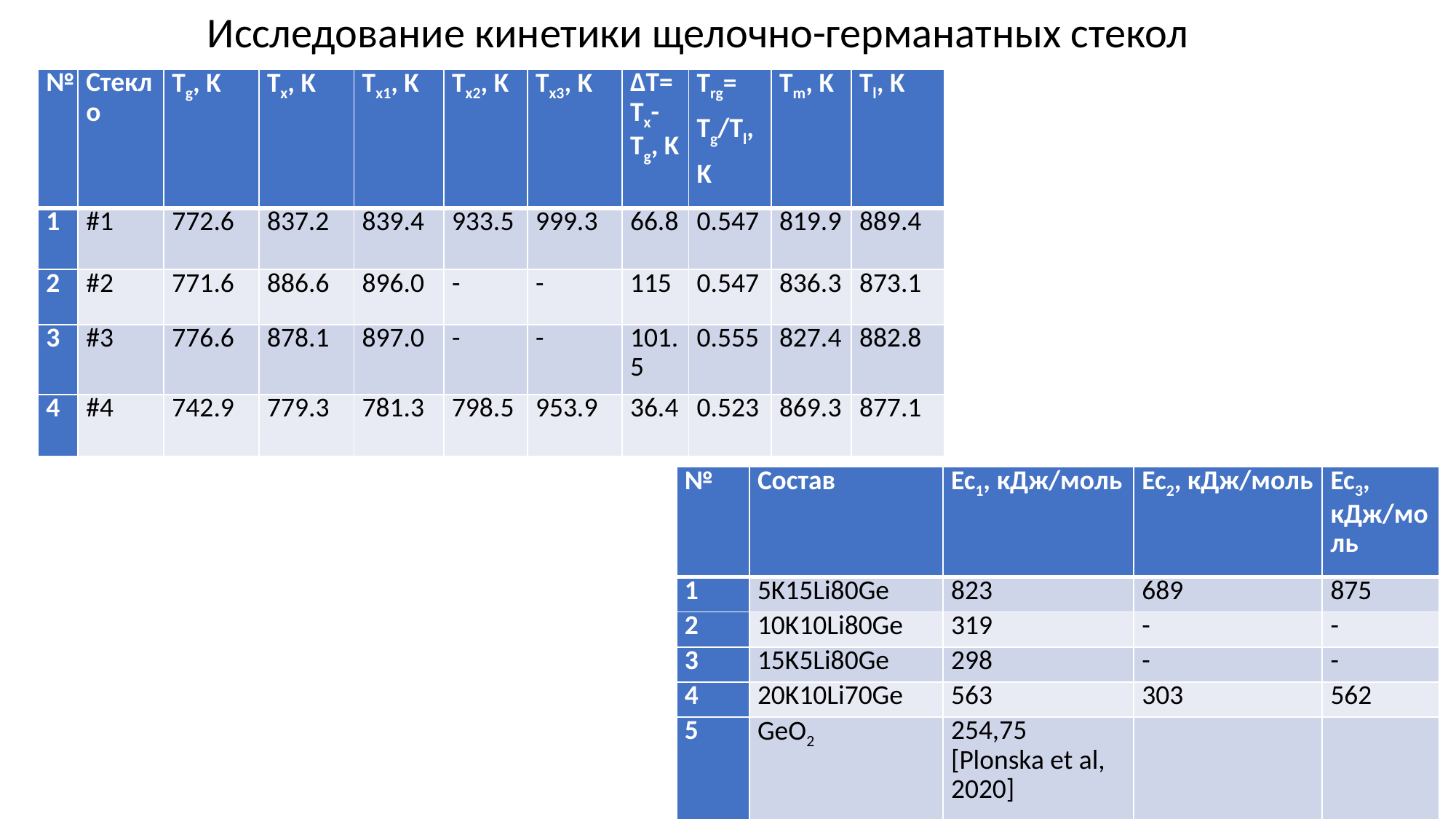

Исследование кинетики щелочно-германатных стекол
| № | Стекло | Tg, K | Tx, K | Tx1, K | Tx2, K | Tx3, K | ∆T=Tx-Tg, K | Trg= Tg/Tl, K | Tm, K | Tl, K |
| --- | --- | --- | --- | --- | --- | --- | --- | --- | --- | --- |
| 1 | #1 | 772.6 | 837.2 | 839.4 | 933.5 | 999.3 | 66.8 | 0.547 | 819.9 | 889.4 |
| 2 | #2 | 771.6 | 886.6 | 896.0 | - | - | 115 | 0.547 | 836.3 | 873.1 |
| 3 | #3 | 776.6 | 878.1 | 897.0 | - | - | 101.5 | 0.555 | 827.4 | 882.8 |
| 4 | #4 | 742.9 | 779.3 | 781.3 | 798.5 | 953.9 | 36.4 | 0.523 | 869.3 | 877.1 |
| № | Состав | Ec1, кДж/моль | Ec2, кДж/моль | Ec3, кДж/моль |
| --- | --- | --- | --- | --- |
| 1 | 5K15Li80Ge | 823 | 689 | 875 |
| 2 | 10K10Li80Ge | 319 | - | - |
| 3 | 15K5Li80Ge | 298 | - | - |
| 4 | 20K10Li70Ge | 563 | 303 | 562 |
| 5 | GeO2 | 254,75 [Plonska et al, 2020] |  |  |